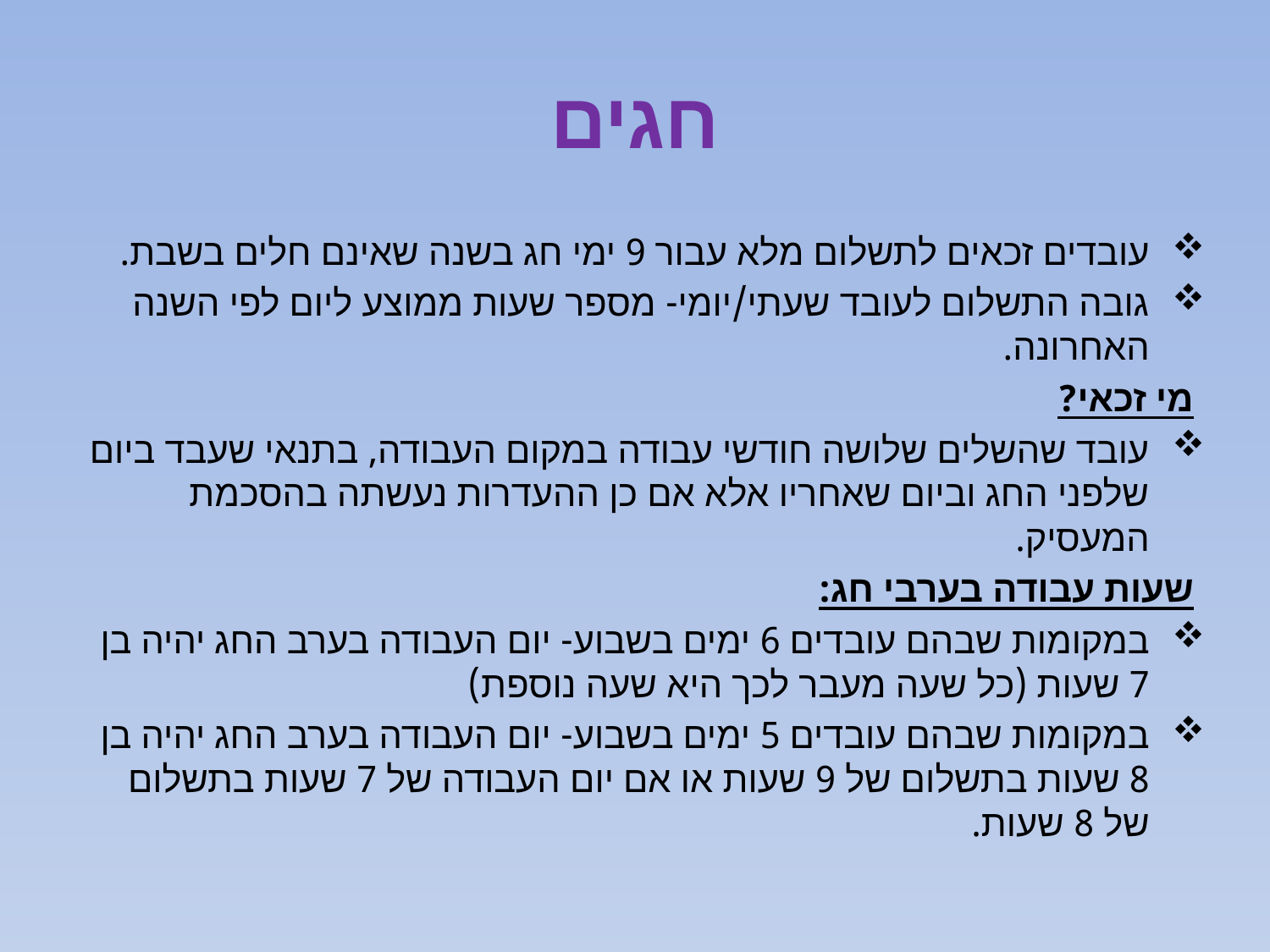

# חגים
עובדים זכאים לתשלום מלא עבור 9 ימי חג בשנה שאינם חלים בשבת.
גובה התשלום לעובד שעתי/יומי- מספר שעות ממוצע ליום לפי השנה האחרונה.
מי זכאי?
עובד שהשלים שלושה חודשי עבודה במקום העבודה, בתנאי שעבד ביום שלפני החג וביום שאחריו אלא אם כן ההעדרות נעשתה בהסכמת המעסיק.
שעות עבודה בערבי חג:
במקומות שבהם עובדים 6 ימים בשבוע- יום העבודה בערב החג יהיה בן 7 שעות (כל שעה מעבר לכך היא שעה נוספת)
במקומות שבהם עובדים 5 ימים בשבוע- יום העבודה בערב החג יהיה בן 8 שעות בתשלום של 9 שעות או אם יום העבודה של 7 שעות בתשלום של 8 שעות.

8